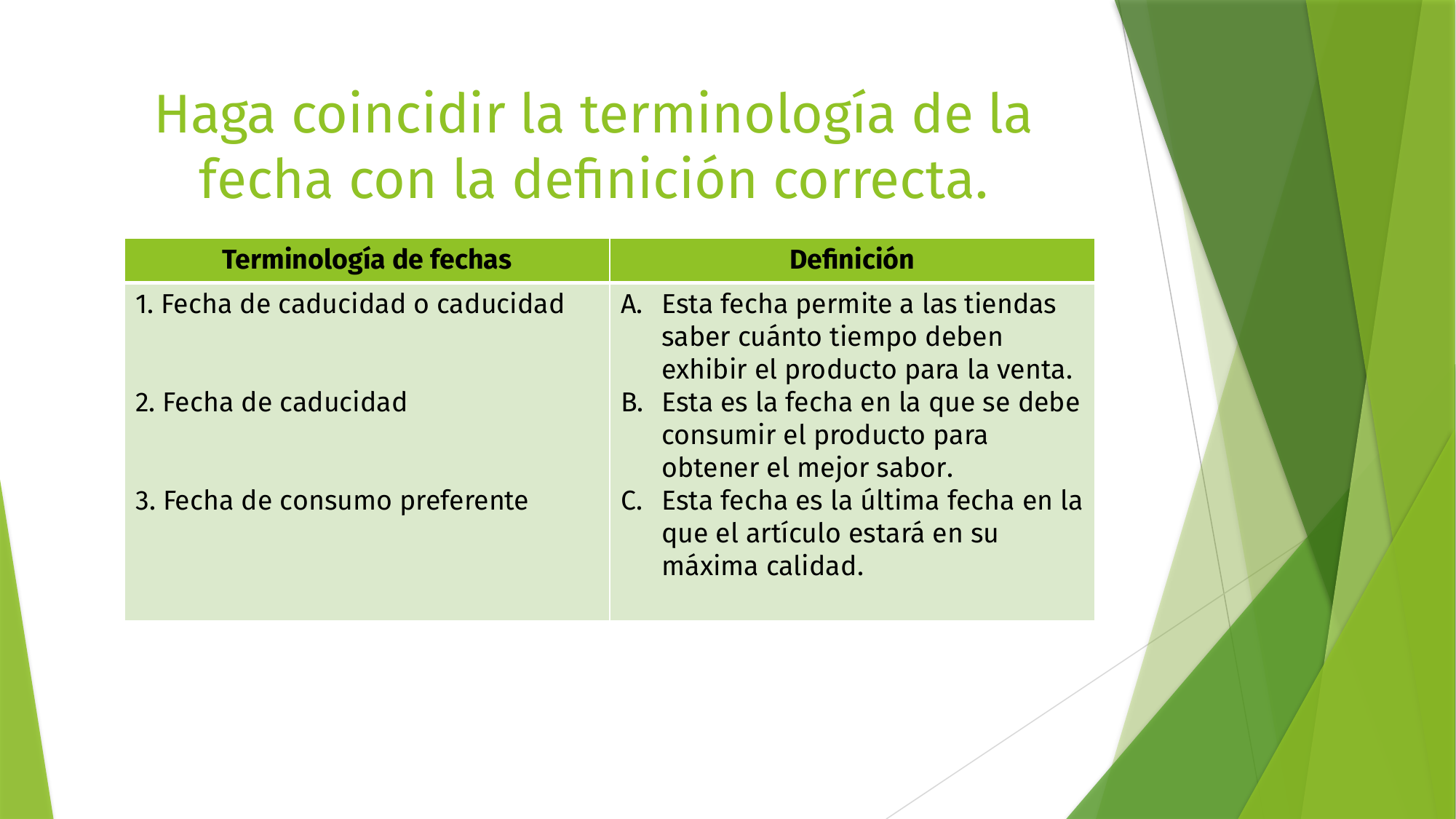

# Haga coincidir la terminología de la fecha con la definición correcta.
| Terminología de fechas | Definición |
| --- | --- |
| 1. Fecha de caducidad o caducidad 2. Fecha de caducidad 3. Fecha de consumo preferente | Esta fecha permite a las tiendas saber cuánto tiempo deben exhibir el producto para la venta. Esta es la fecha en la que se debe consumir el producto para obtener el mejor sabor. Esta fecha es la última fecha en la que el artículo estará en su máxima calidad. |